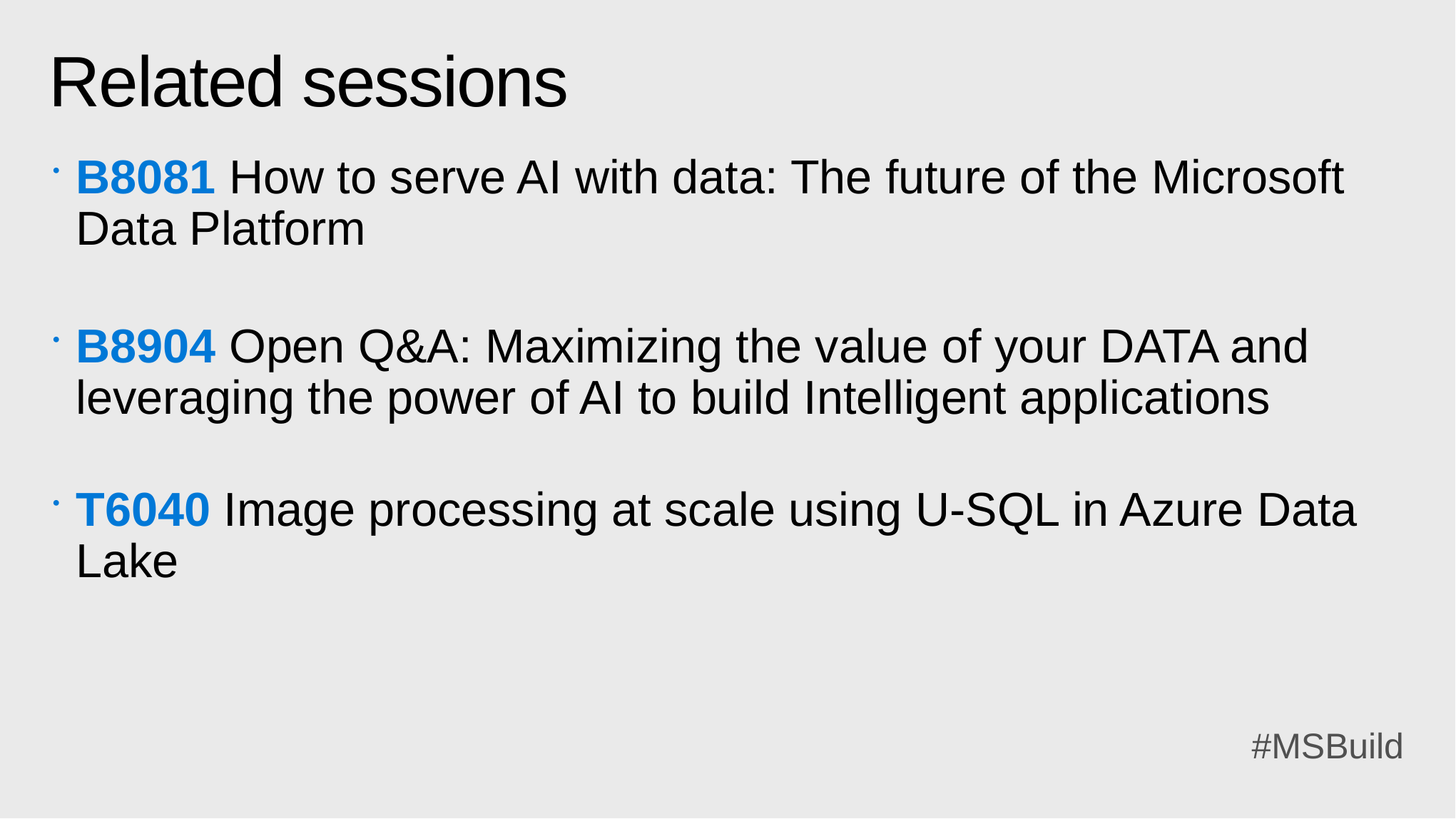

# Related sessions
B8081 How to serve AI with data: The future of the Microsoft Data Platform
B8904 Open Q&A: Maximizing the value of your DATA and leveraging the power of AI to build Intelligent applications
T6040 Image processing at scale using U-SQL in Azure Data Lake

#MSBuild